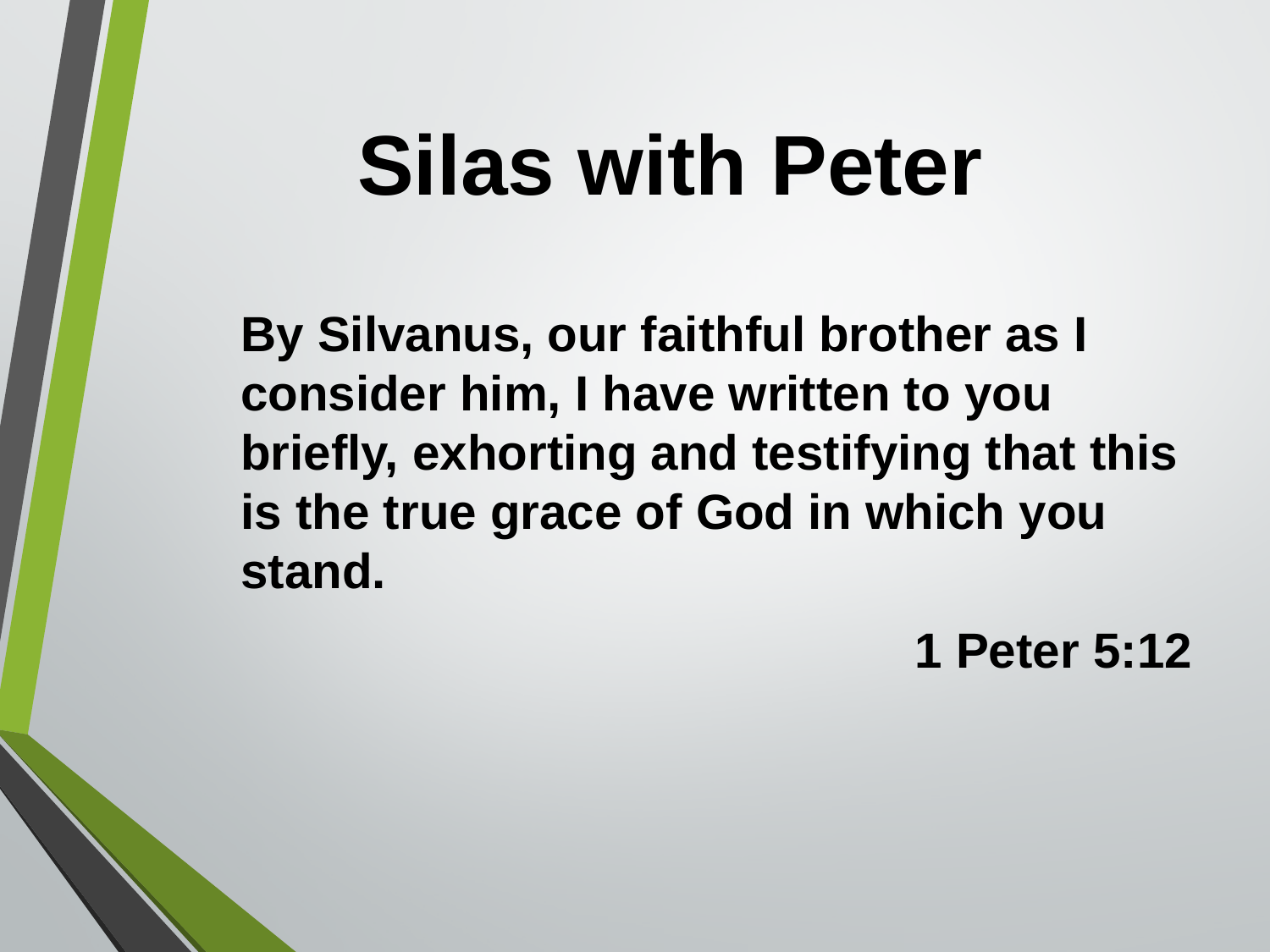

# Silas with Peter
By Silvanus, our faithful brother as I consider him, I have written to you briefly, exhorting and testifying that this is the true grace of God in which you stand.
1 Peter 5:12